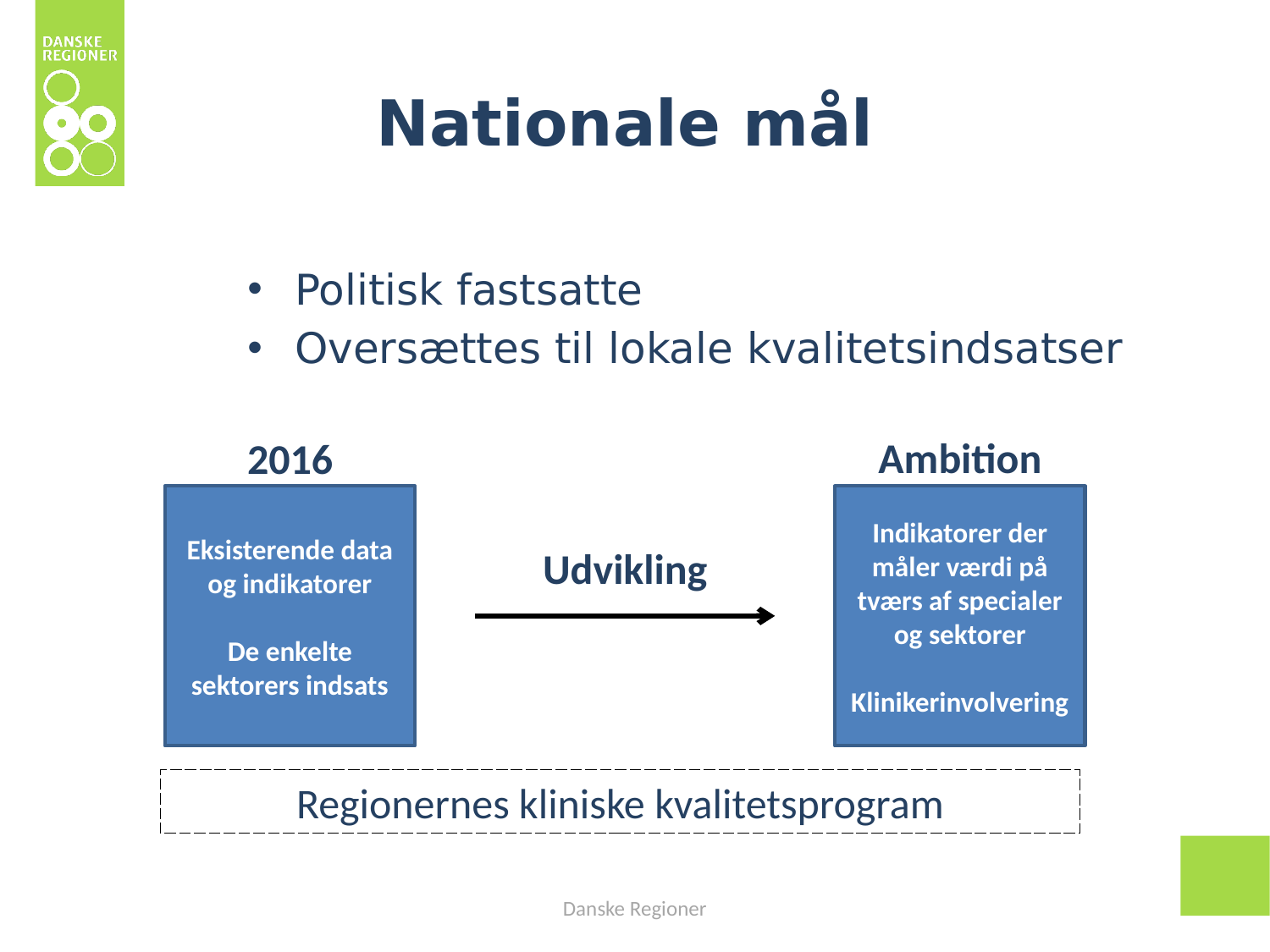

# Nationale mål
Politisk fastsatte
Oversættes til lokale kvalitetsindsatser
Ambition
2016
Eksisterende data og indikatorer
De enkelte sektorers indsats
Indikatorer der måler værdi på tværs af specialer og sektorer
Klinikerinvolvering
Udvikling
Regionernes kliniske kvalitetsprogram
Danske Regioner